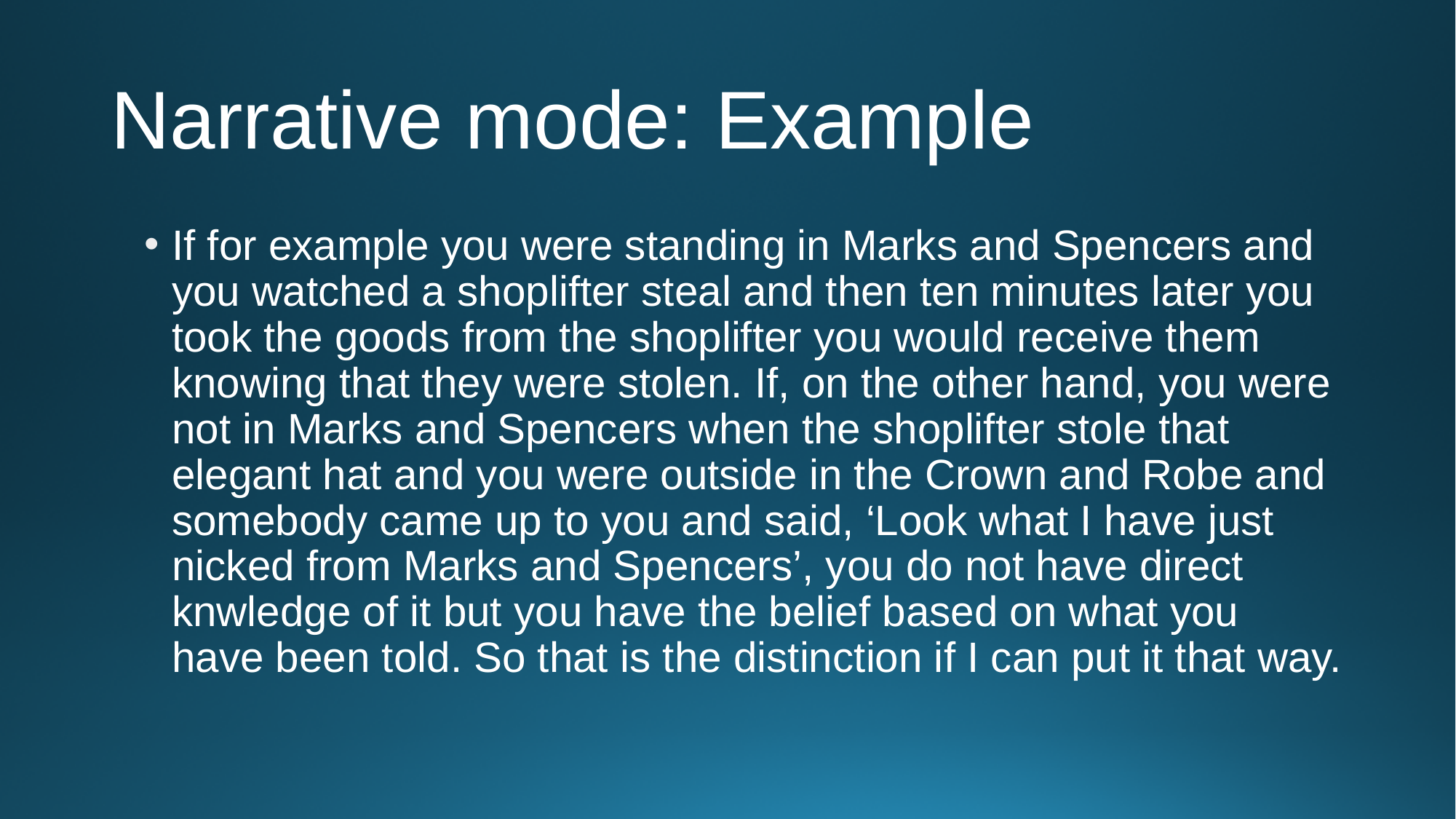

# Narrative mode: Example
If for example you were standing in Marks and Spencers and you watched a shoplifter steal and then ten minutes later you took the goods from the shoplifter you would receive them knowing that they were stolen. If, on the other hand, you were not in Marks and Spencers when the shoplifter stole that elegant hat and you were outside in the Crown and Robe and somebody came up to you and said, ‘Look what I have just nicked from Marks and Spencers’, you do not have direct knwledge of it but you have the belief based on what you have been told. So that is the distinction if I can put it that way.